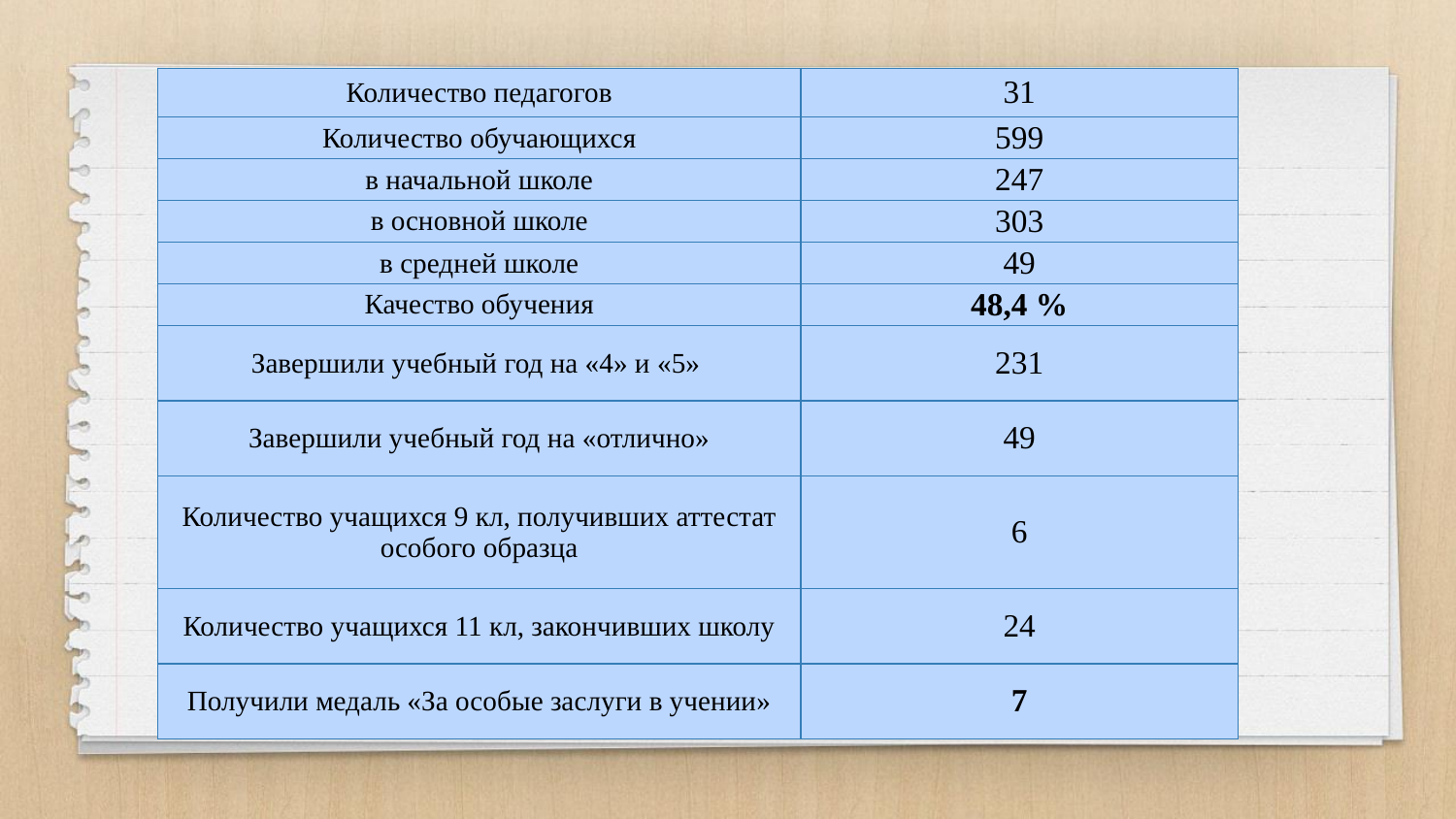

| Количество педагогов | 31 |
| --- | --- |
| Количество обучающихся | 599 |
| в начальной школе | 247 |
| в основной школе | 303 |
| в средней школе | 49 |
| Качество обучения | 48,4 % |
| Завершили учебный год на «4» и «5» | 231 |
| Завершили учебный год на «отлично» | 49 |
| Количество учащихся 9 кл, получивших аттестат особого образца | 6 |
| Количество учащихся 11 кл, закончивших школу | 24 |
| Получили медаль «За особые заслуги в учении» | 7 |